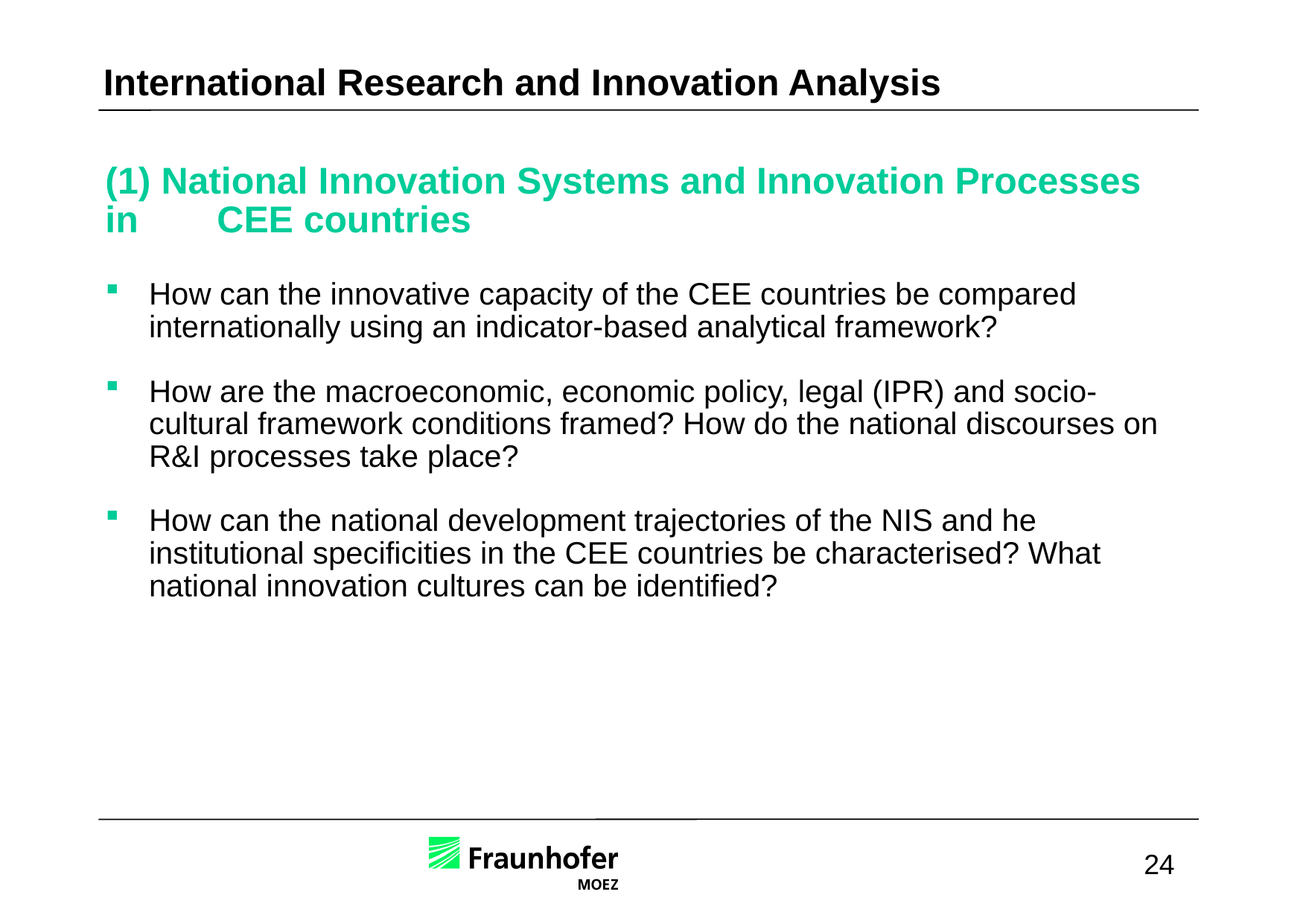

International Research and Innovation Analysis

(1) National Innovation Systems and Innovation Processes in 	CEE countries

How can the innovative capacity of the CEE countries be compared internationally using an indicator-based analytical framework?

How are the macroeconomic, economic policy, legal (IPR) and socio-cultural framework conditions framed? How do the national discourses on R&I processes take place?

How can the national development trajectories of the NIS and he institutional specificities in the CEE countries be characterised? What national innovation cultures can be identified?

24